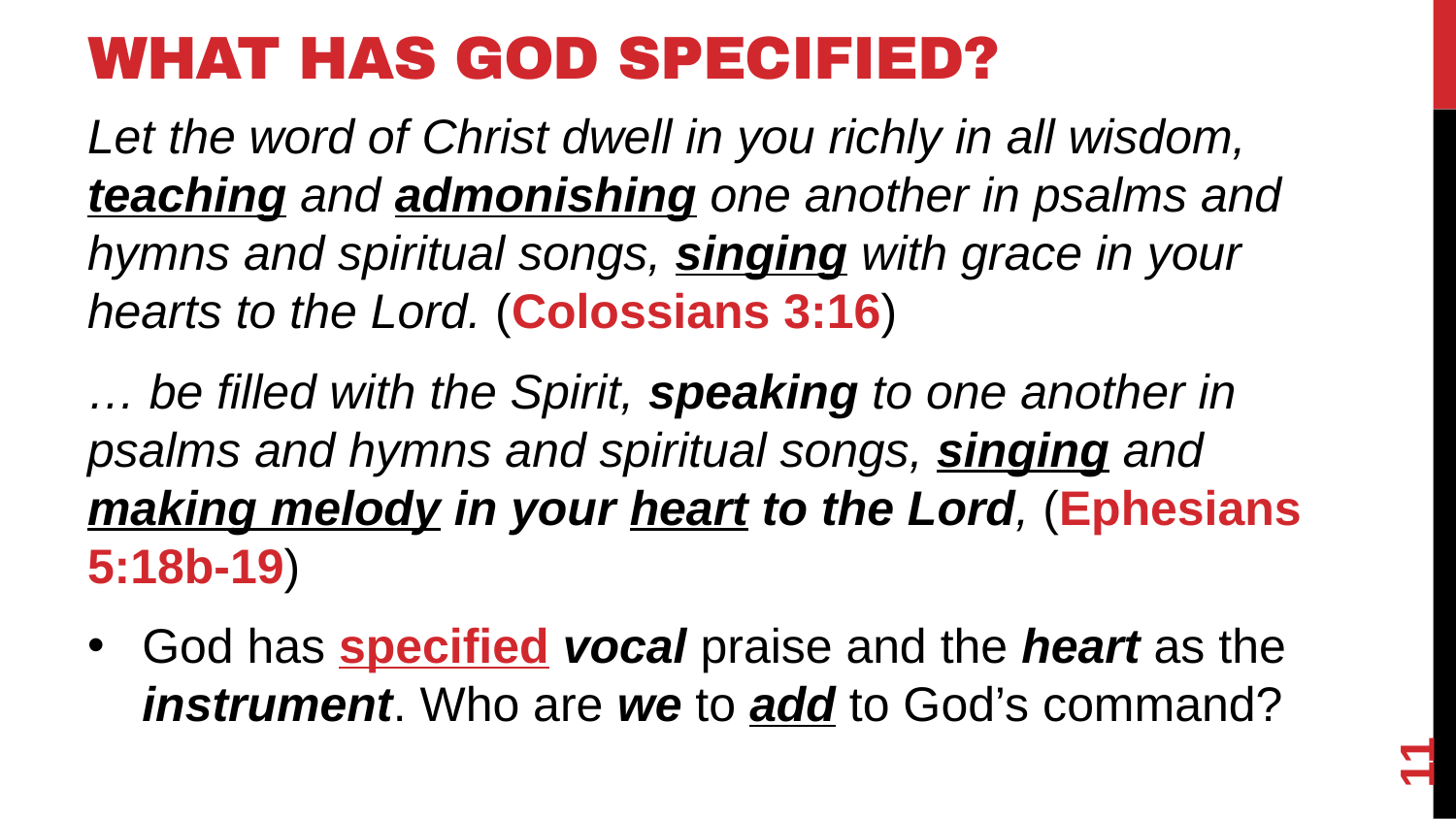

# What Has God Specified?
Let the word of Christ dwell in you richly in all wisdom, teaching and admonishing one another in psalms and hymns and spiritual songs, singing with grace in your hearts to the Lord. (Colossians 3:16)
… be filled with the Spirit, speaking to one another in psalms and hymns and spiritual songs, singing and making melody in your heart to the Lord, (Ephesians 5:18b-19)
God has specified vocal praise and the heart as the instrument. Who are we to add to God’s command?
11